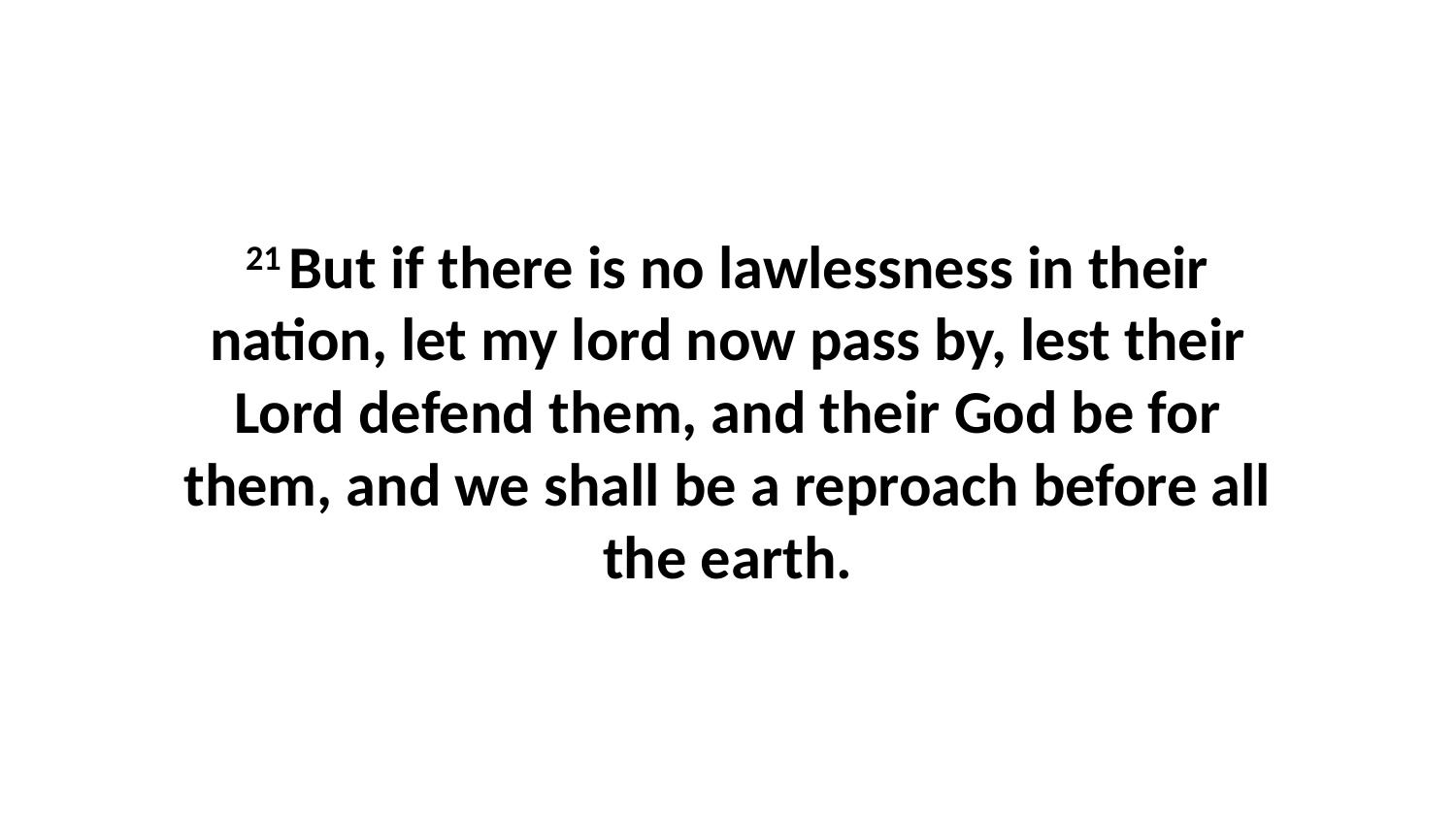

21 But if there is no lawlessness in their nation, let my lord now pass by, lest their Lord defend them, and their God be for them, and we shall be a reproach before all the earth.